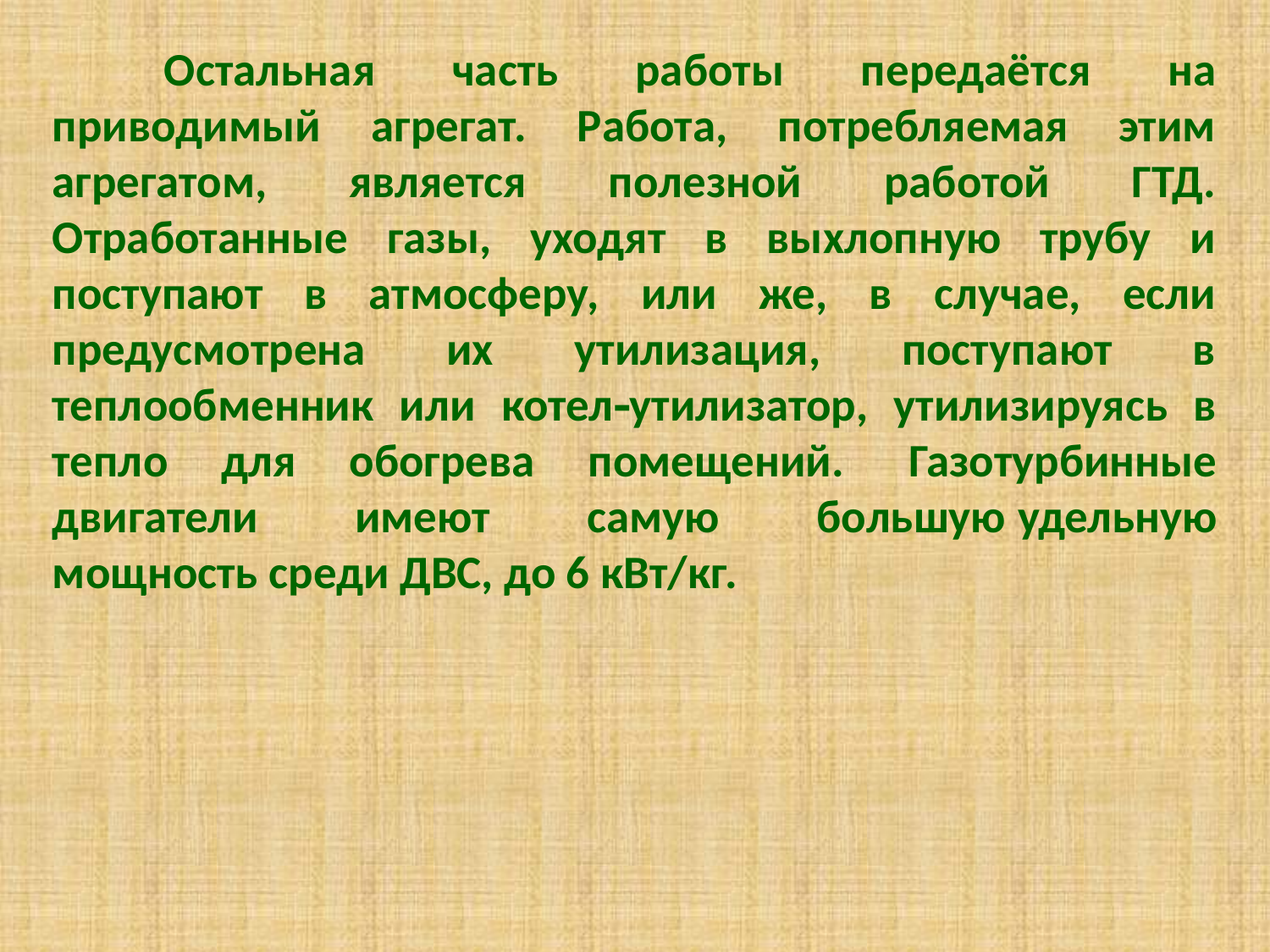

Остальная часть работы передаётся на приводимый агрегат. Работа, потребляемая этим агрегатом, является полезной работой ГТД. Отработанные газы, уходят в выхлопную трубу и поступают в атмосферу, или же, в случае, если предусмотрена их утилизация, поступают в теплообменник или котел−утилизатор, утилизируясь в тепло для обогрева помещений.  Газотурбинные двигатели имеют самую большую удельную мощность среди ДВС, до 6 кВт/кг.